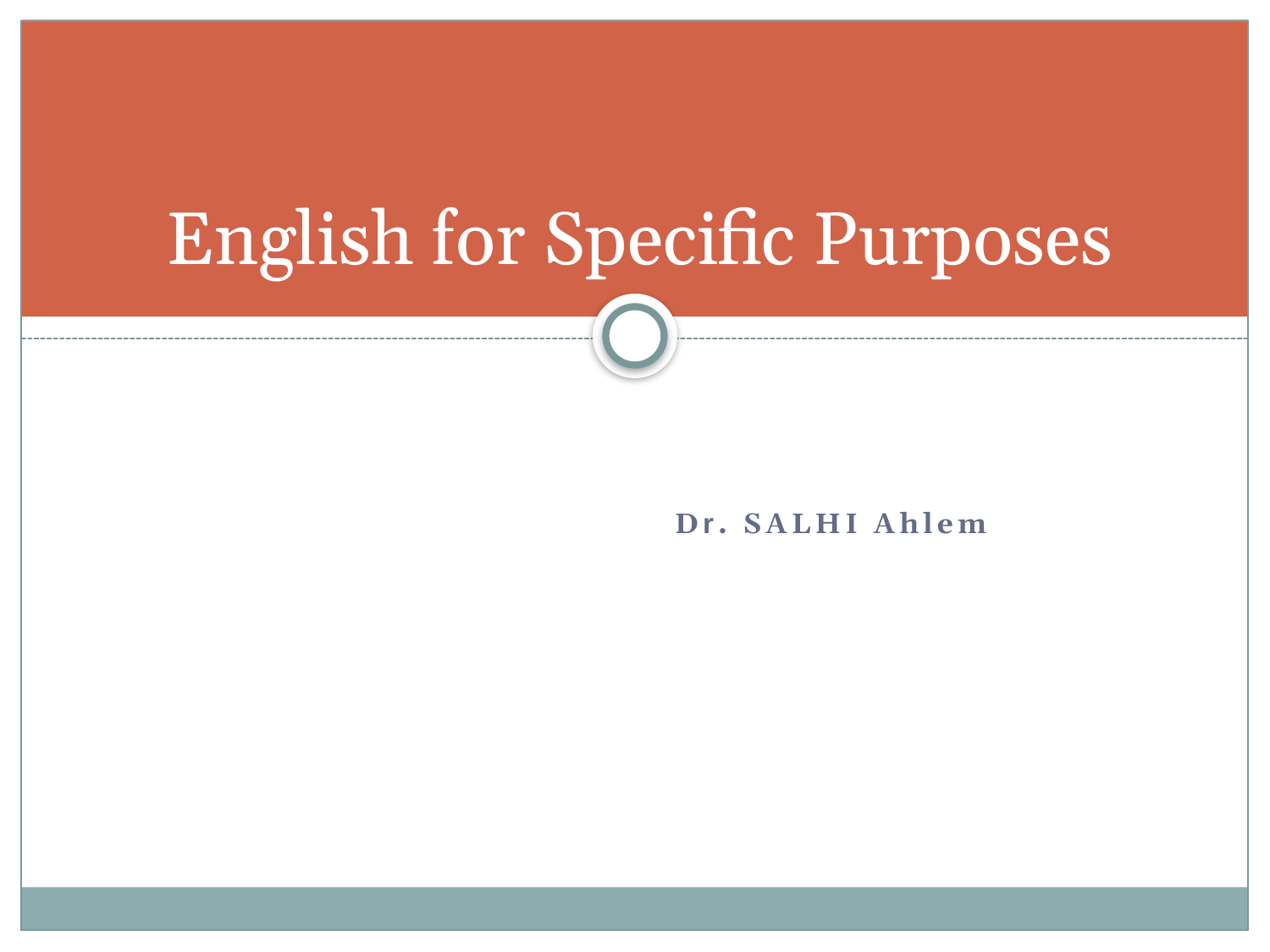

# English for Specific Purposes

			Dr. SALHI Ahlem